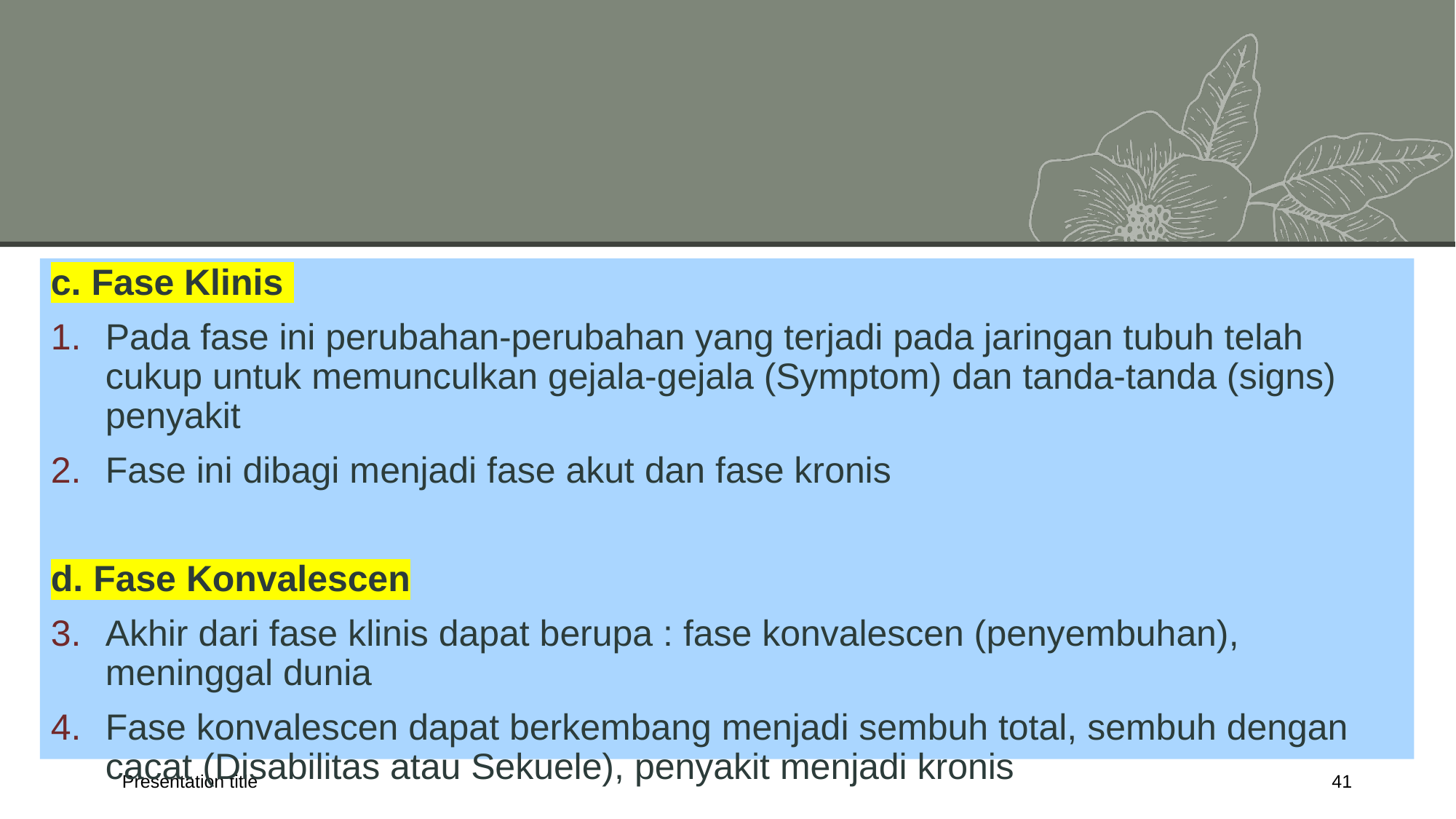

c. Fase Klinis
Pada fase ini perubahan-perubahan yang terjadi pada jaringan tubuh telah cukup untuk memunculkan gejala-gejala (Symptom) dan tanda-tanda (signs) penyakit
Fase ini dibagi menjadi fase akut dan fase kronis

d. Fase Konvalescen
Akhir dari fase klinis dapat berupa : fase konvalescen (penyembuhan), meninggal dunia
Fase konvalescen dapat berkembang menjadi sembuh total, sembuh dengan cacat (Disabilitas atau Sekuele), penyakit menjadi kronis
Presentation title
41